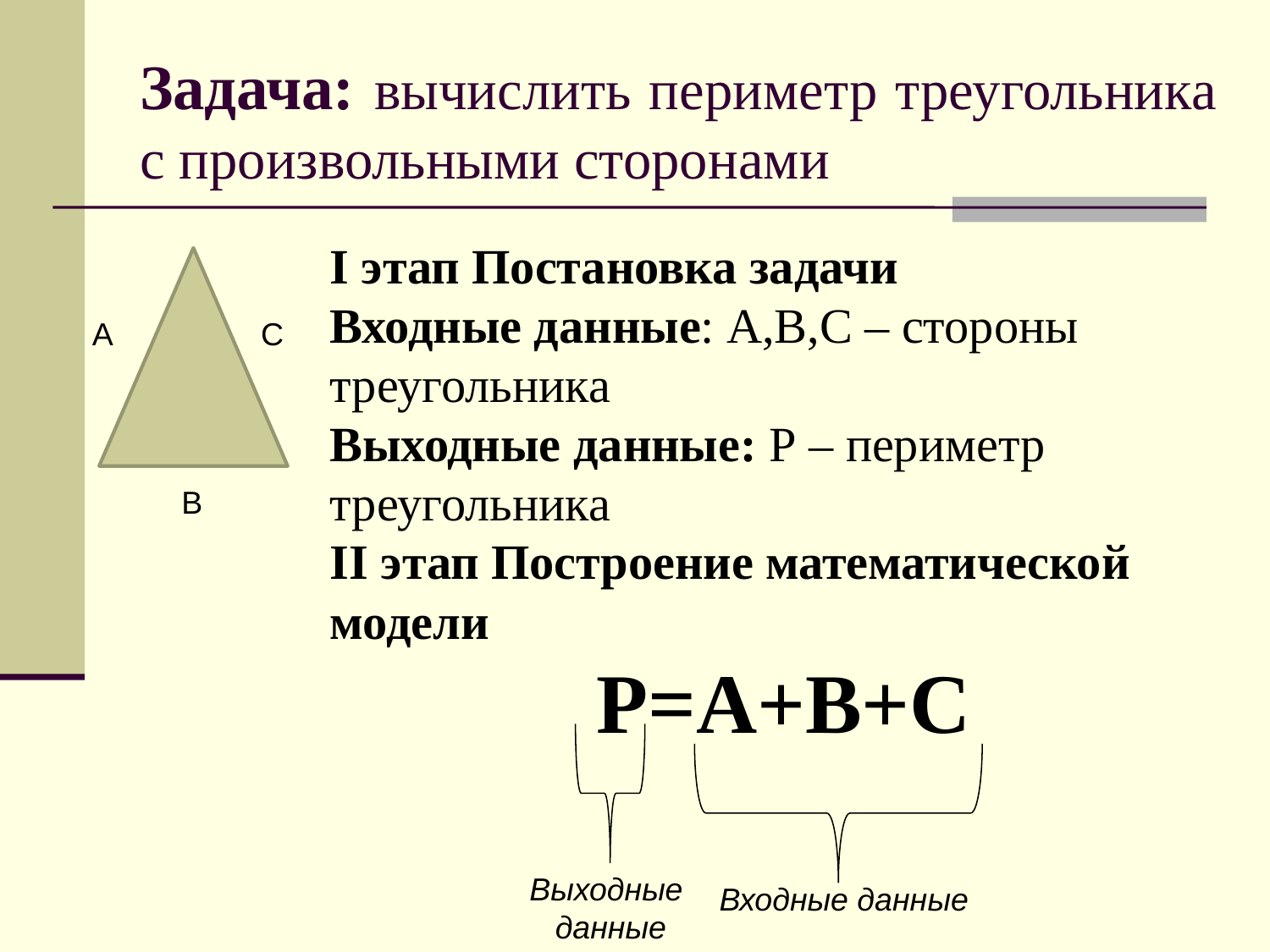

# Задача: вычислить периметр треугольника с произвольными сторонами
I этап Постановка задачи
Входные данные: А,В,С – стороны треугольника
Выходные данные: Р – периметр треугольника
II этап Построение математической модели
Р=А+В+С

А
С
В

Выходные
данные
Входные данные